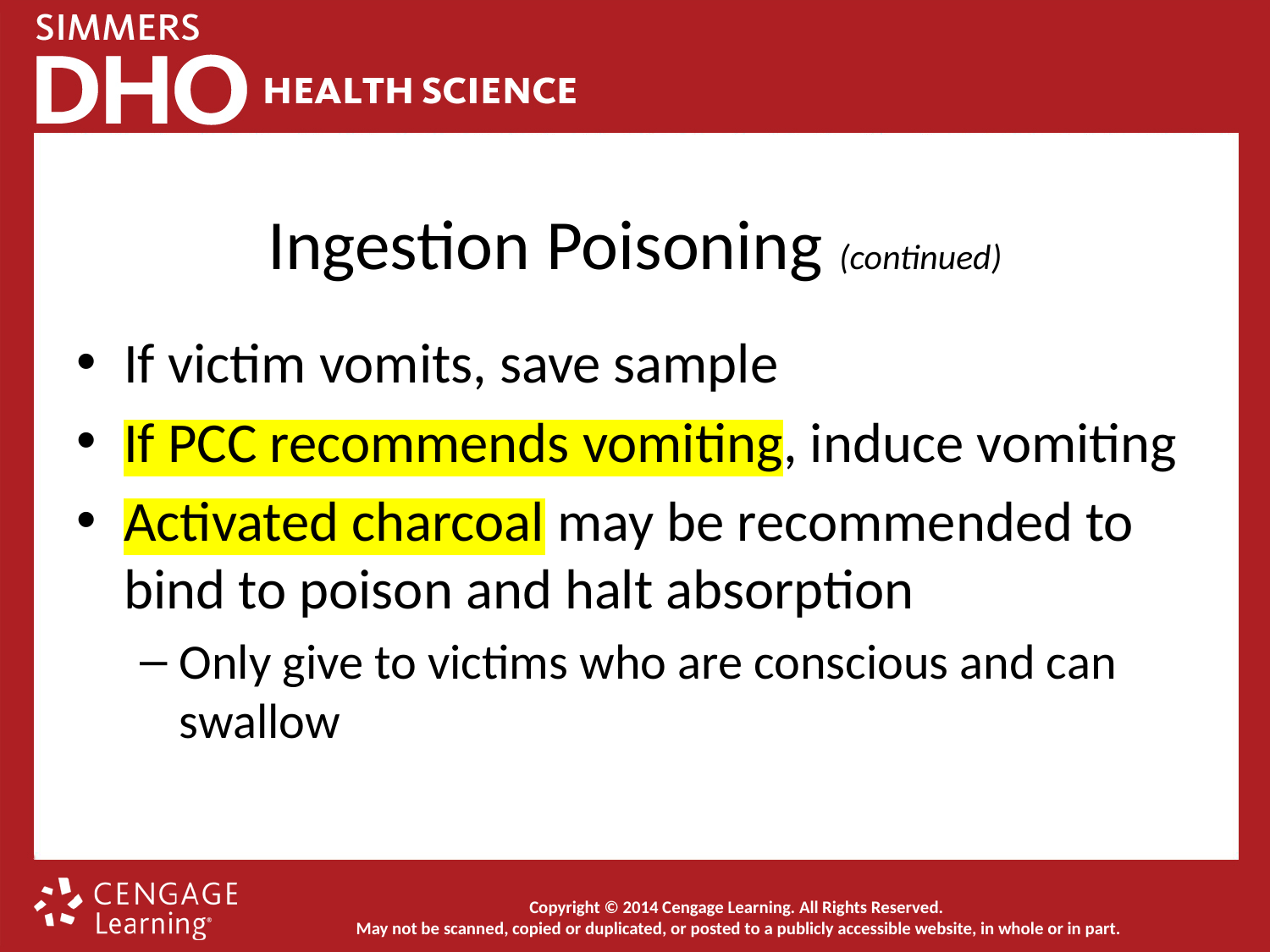

# Ingestion Poisoning (continued)
If victim vomits, save sample
If PCC recommends vomiting, induce vomiting
Activated charcoal may be recommended to bind to poison and halt absorption
Only give to victims who are conscious and can swallow